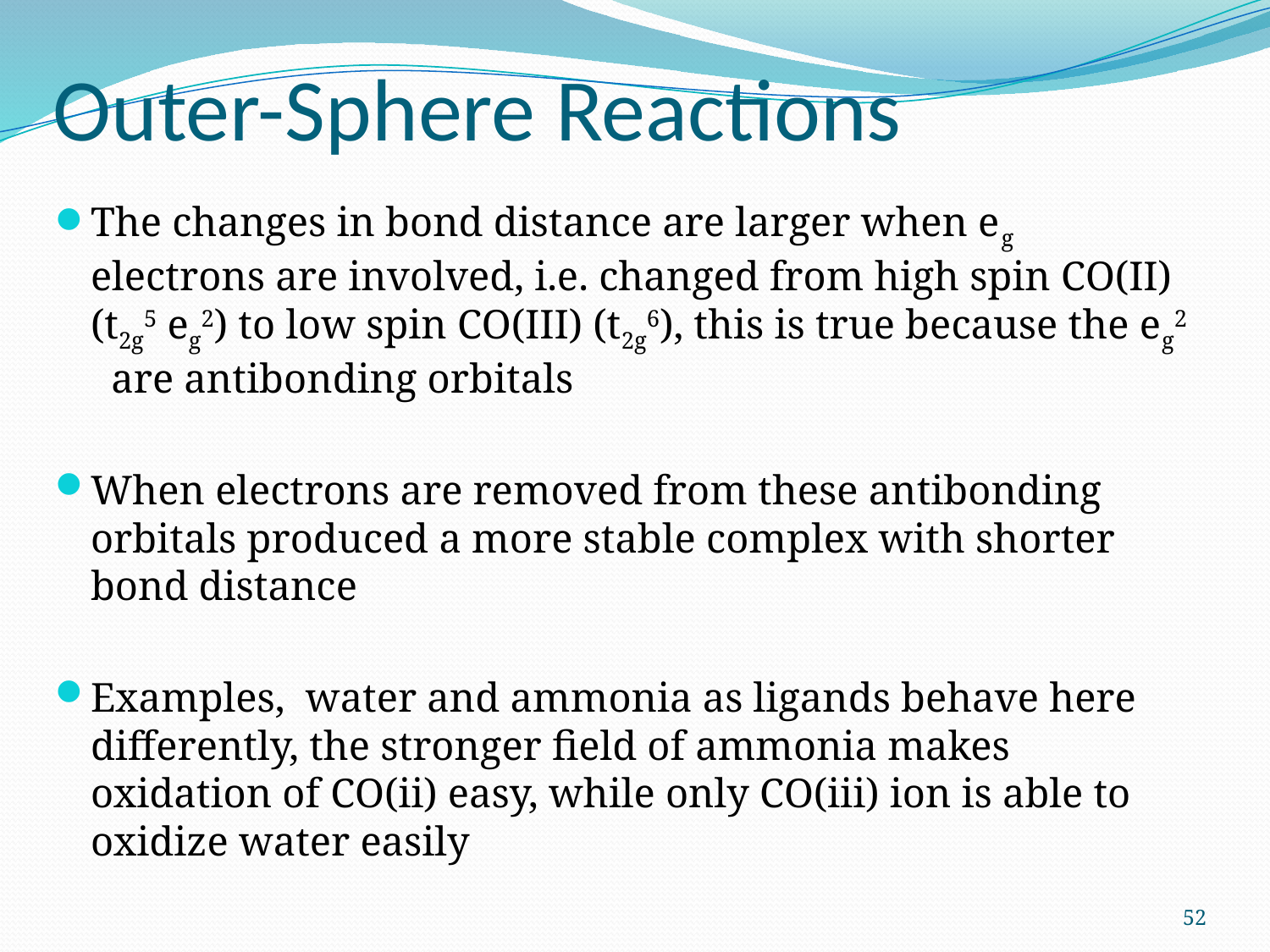

# Outer-Sphere Reactions
The changes in bond distance are larger when eg electrons are involved, i.e. changed from high spin CO(II) (t2g5 eg2) to low spin CO(III) (t2g6), this is true because the eg2   are antibonding orbitals

When electrons are removed from these antibonding orbitals produced a more stable complex with shorter bond distance

Examples,  water and ammonia as ligands behave here differently, the stronger field of ammonia makes oxidation of CO(ii) easy, while only CO(iii) ion is able to oxidize water easily
52